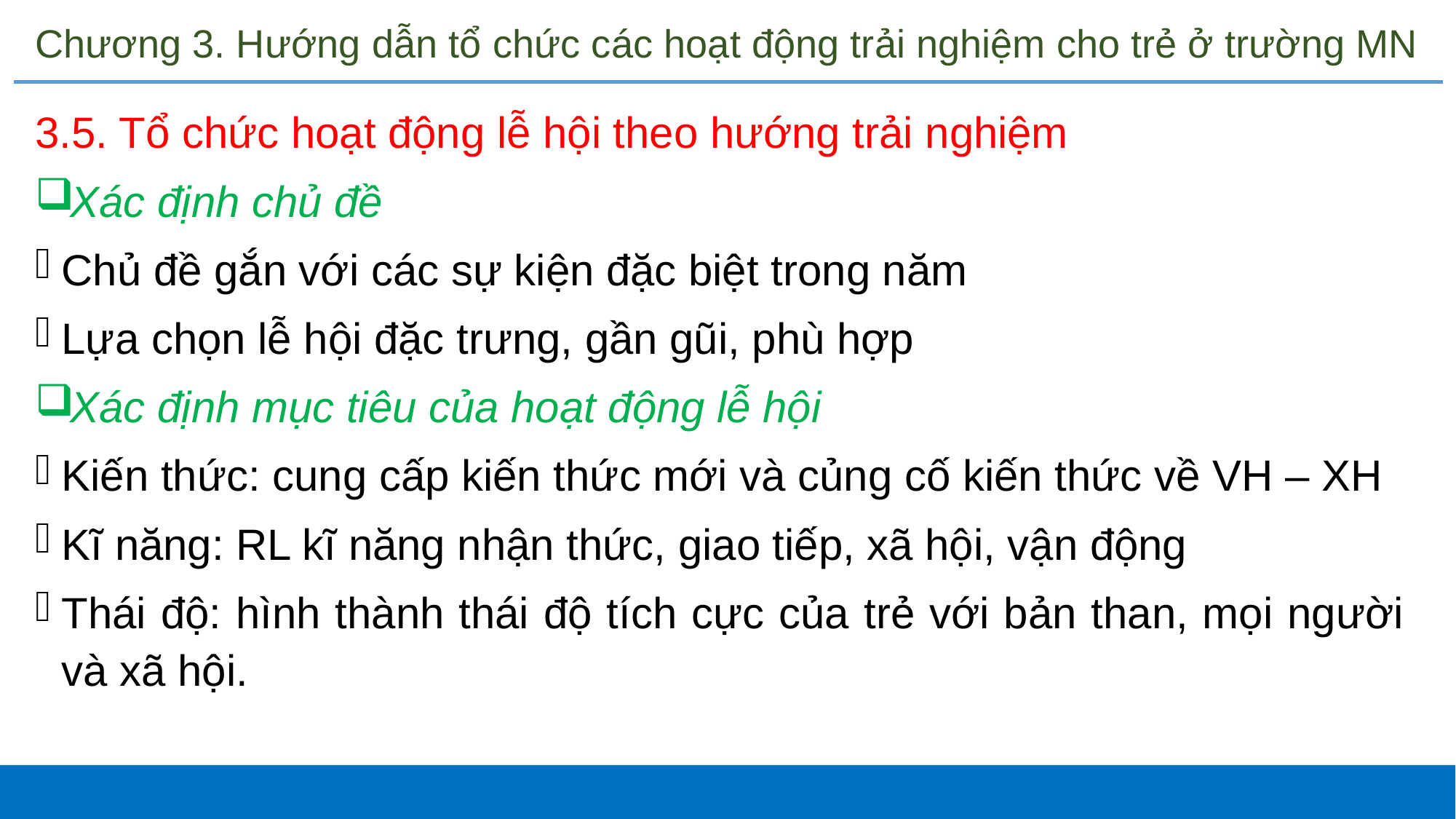

# Chương 3. Hướng dẫn tổ chức các hoạt động trải nghiệm cho trẻ ở trường MN
3.5. Tổ chức hoạt động lễ hội theo hướng trải nghiệm
Xác định chủ đề
Chủ đề gắn với các sự kiện đặc biệt trong năm
Lựa chọn lễ hội đặc trưng, gần gũi, phù hợp
Xác định mục tiêu của hoạt động lễ hội
Kiến thức: cung cấp kiến thức mới và củng cố kiến thức về VH – XH
Kĩ năng: RL kĩ năng nhận thức, giao tiếp, xã hội, vận động
Thái độ: hình thành thái độ tích cực của trẻ với bản than, mọi người và xã hội.